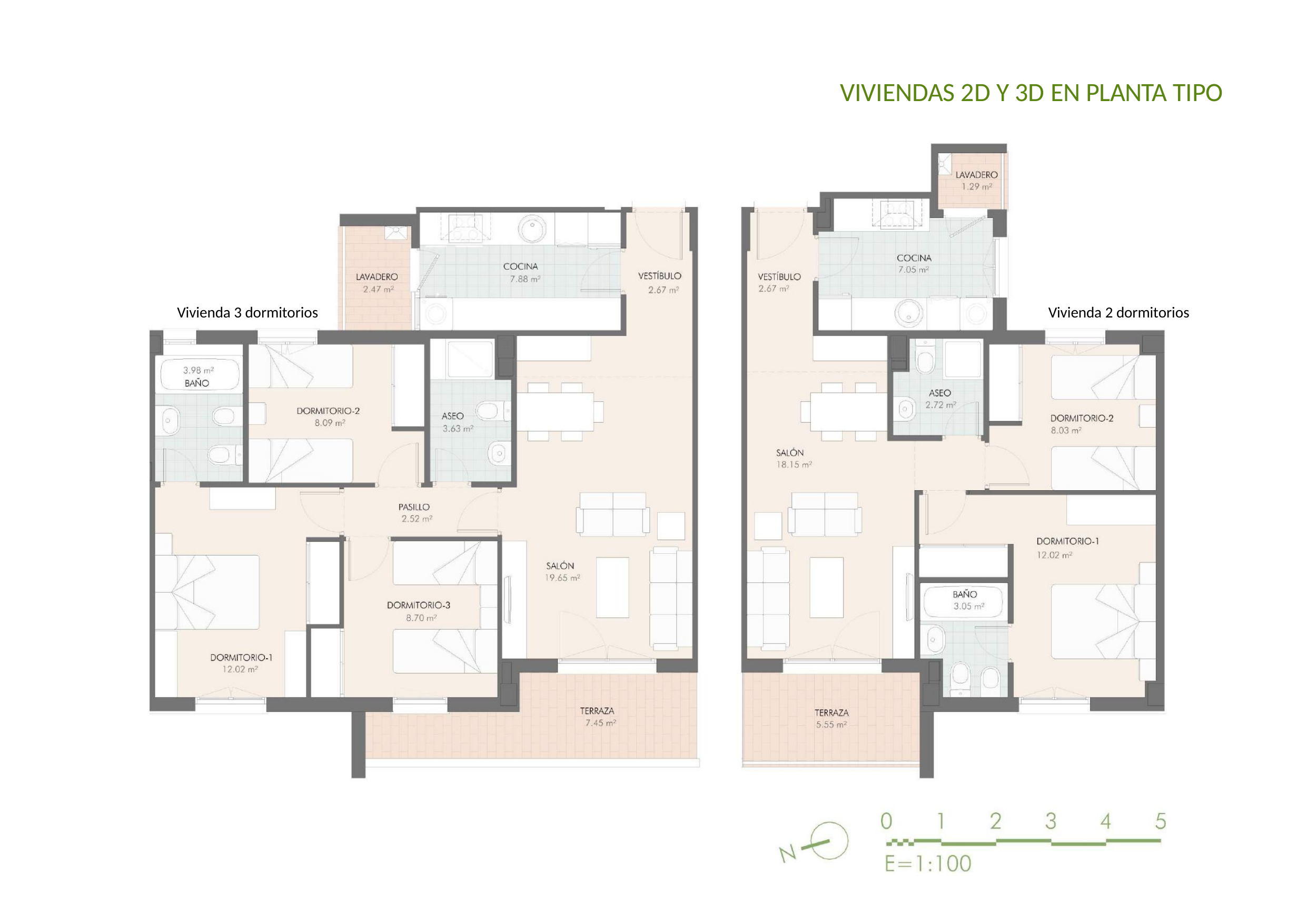

# VIVIENDAS 2D Y 3D EN PLANTA TIPO

Vivienda 3 dormitorios
Vivienda 2 dormitorios